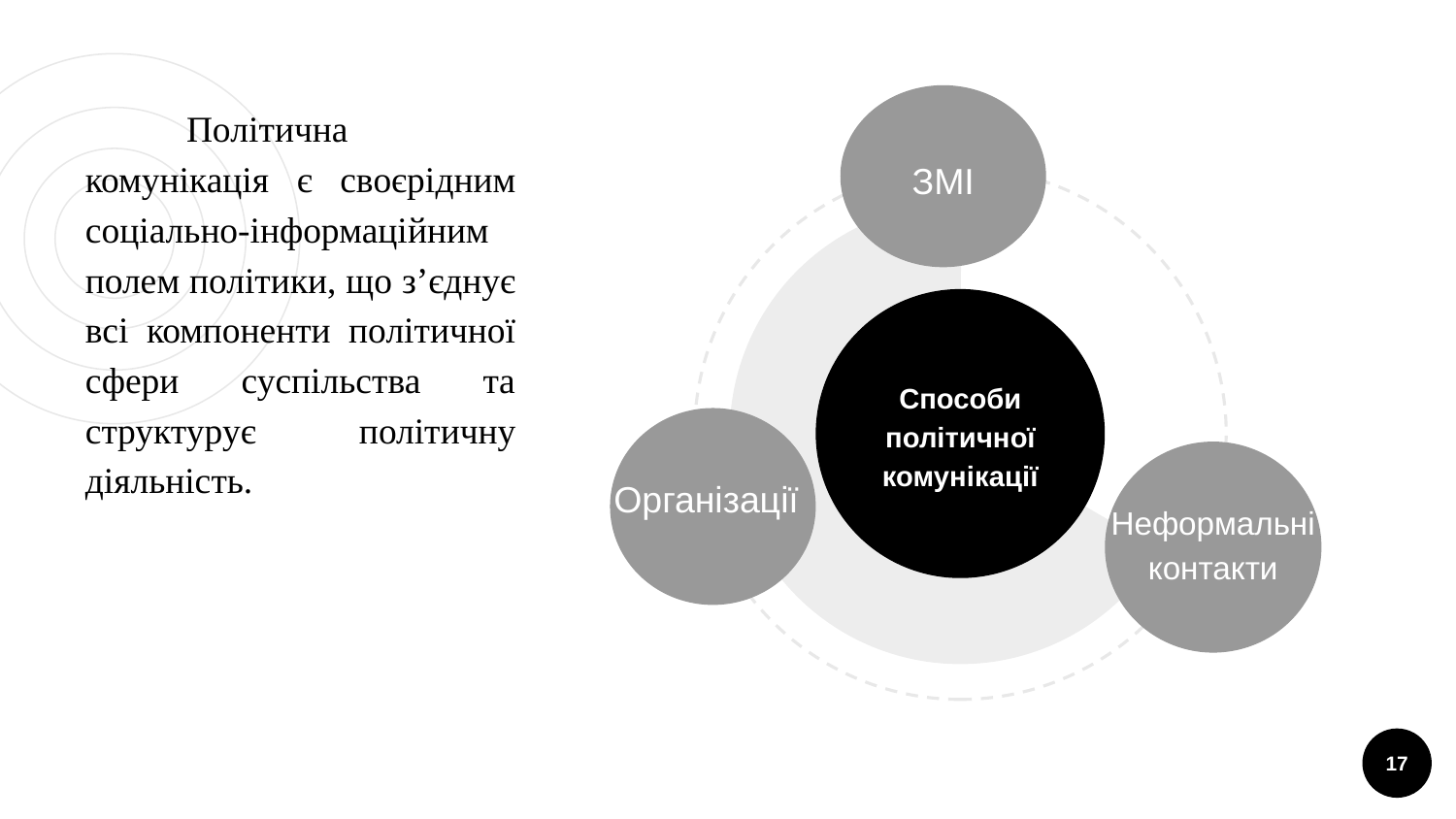

# Політична комунікація є своєрідним соціально-інформаційним полем політики, що з’єднує всі компоненти політичної сфери суспільства та структурує політичну діяльність.

ЗМІ

Способи політичної комунікації

Організації
Неформальні контакти

17